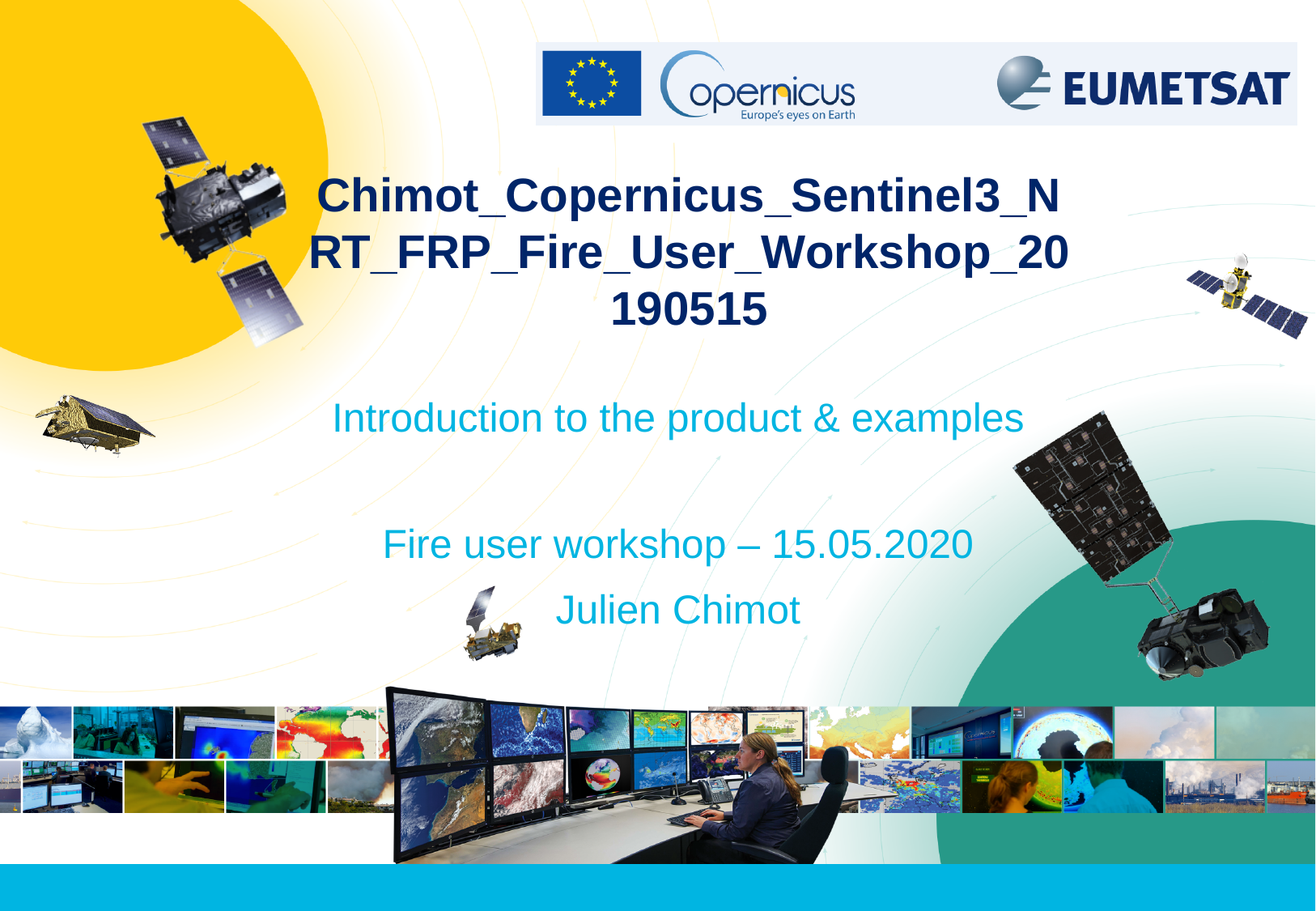

Introduction to the product & examples

Fire user workshop – 15.05.2020
Julien Chimot